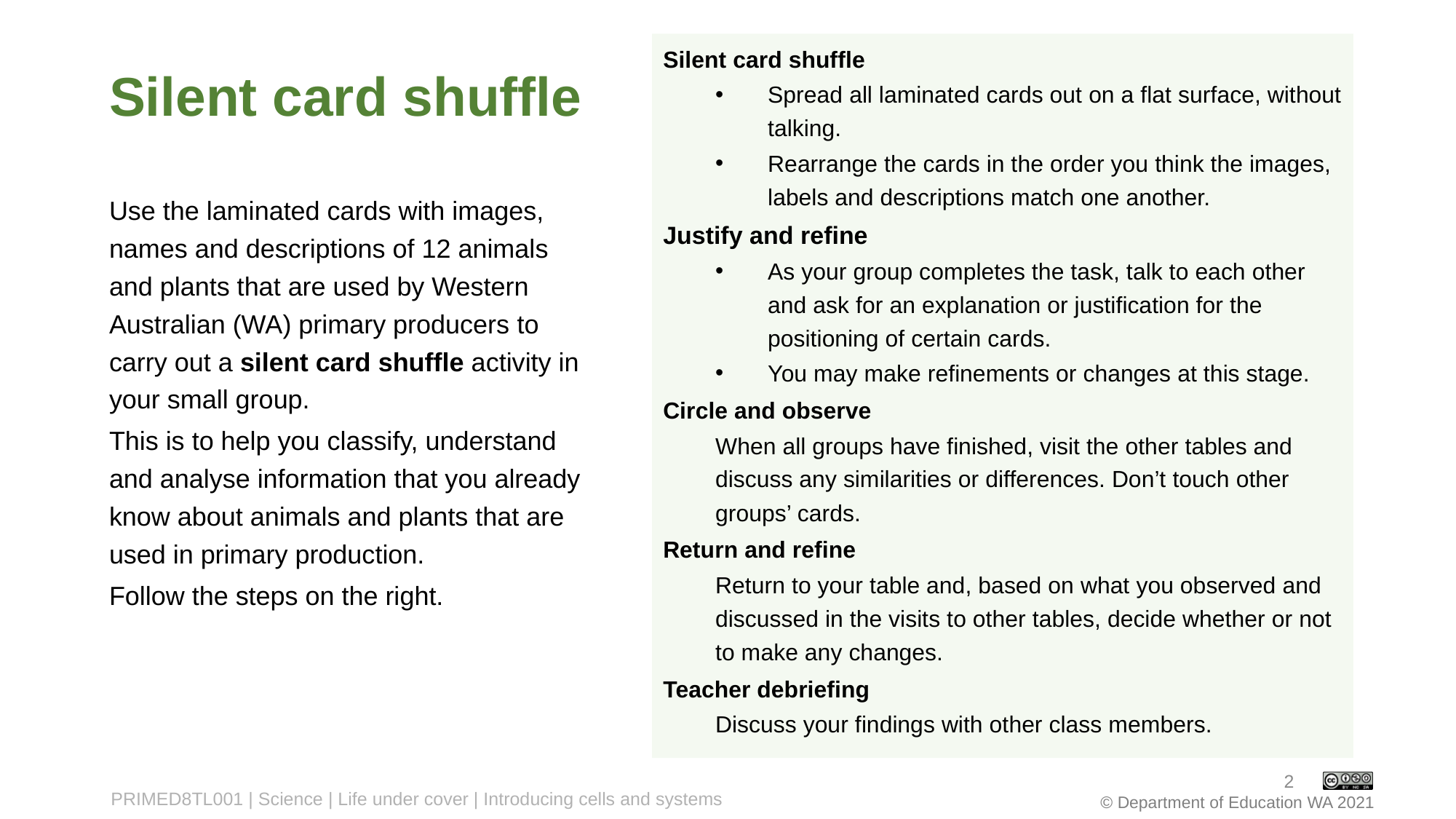

Silent card shuffle
Spread all laminated cards out on a flat surface, without talking.
Rearrange the cards in the order you think the images, labels and descriptions match one another.
Justify and refine
As your group completes the task, talk to each other and ask for an explanation or justification for the positioning of certain cards.
You may make refinements or changes at this stage.
Circle and observe
When all groups have finished, visit the other tables and discuss any similarities or differences. Don’t touch other groups’ cards.
Return and refine
Return to your table and, based on what you observed and discussed in the visits to other tables, decide whether or not to make any changes.
Teacher debriefing
Discuss your findings with other class members.

Silent card shuffle
Use the laminated cards with images, names and descriptions of 12 animals and plants that are used by Western Australian (WA) primary producers to carry out a silent card shuffle activity in your small group.
This is to help you classify, understand and analyse information that you already know about animals and plants that are used in primary production.
Follow the steps on the right.
2
PRIMED8TL001 | Science | Life under cover | Introducing cells and systems